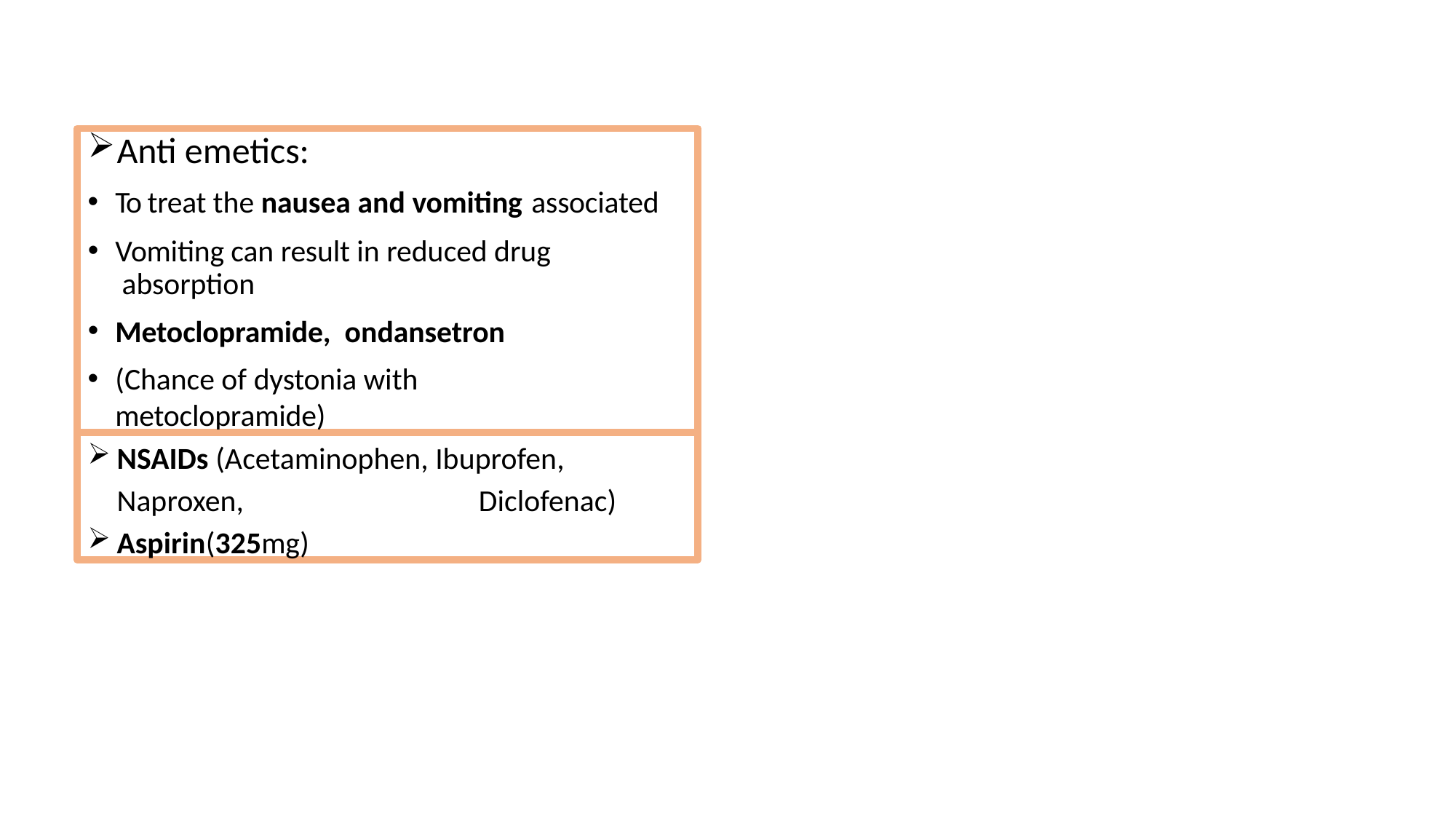

Anti emetics:
To treat the nausea and vomiting associated
Vomiting can result in reduced drug  absorption
Metoclopramide,  ondansetron
(Chance of dystonia with metoclopramide)
NSAIDs (Acetaminophen, Ibuprofen, Naproxen, 		     Diclofenac)
Aspirin(325mg)